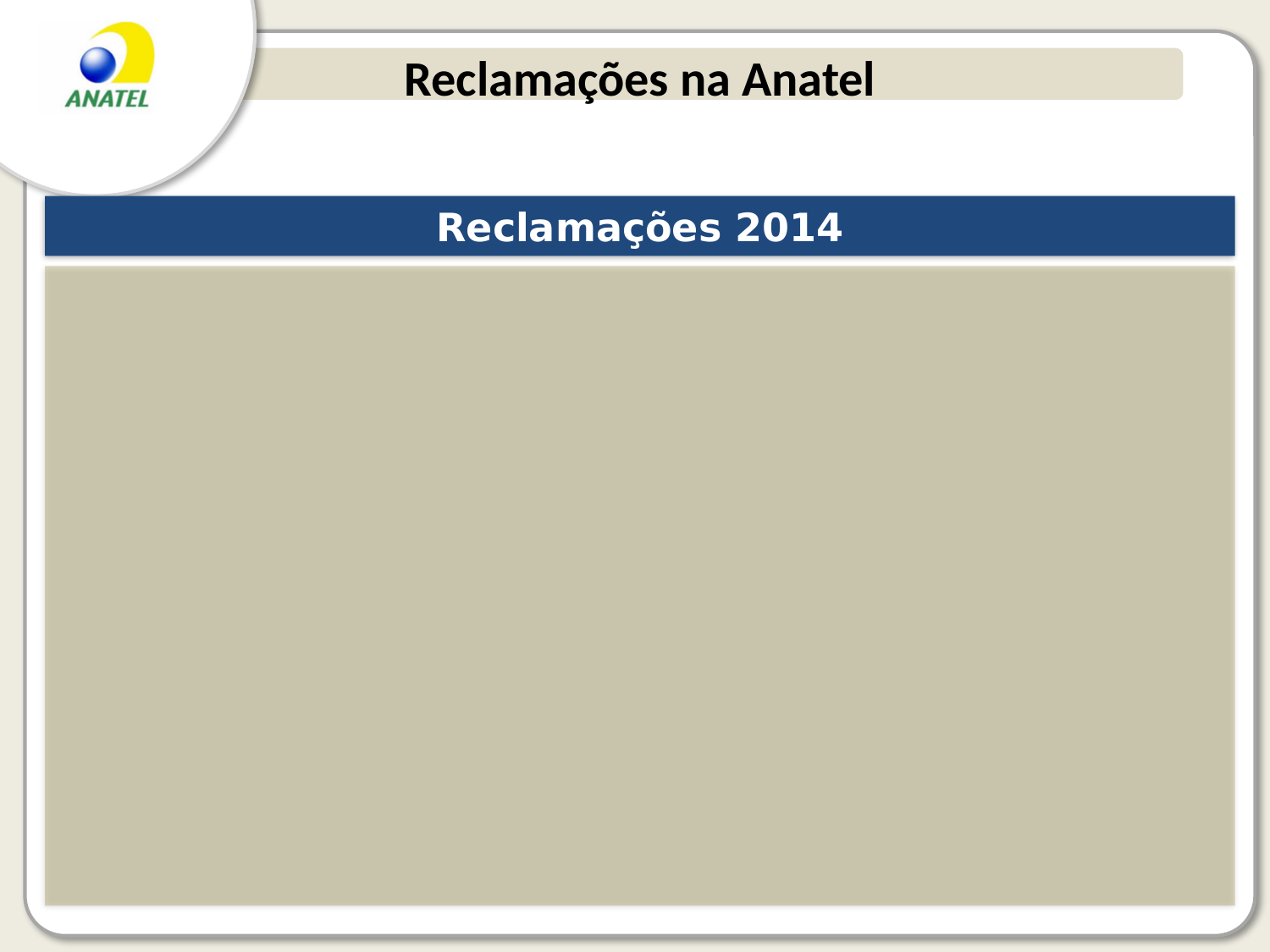

# Reclamações na Anatel
Reclamações 2014

[unsupported chart]